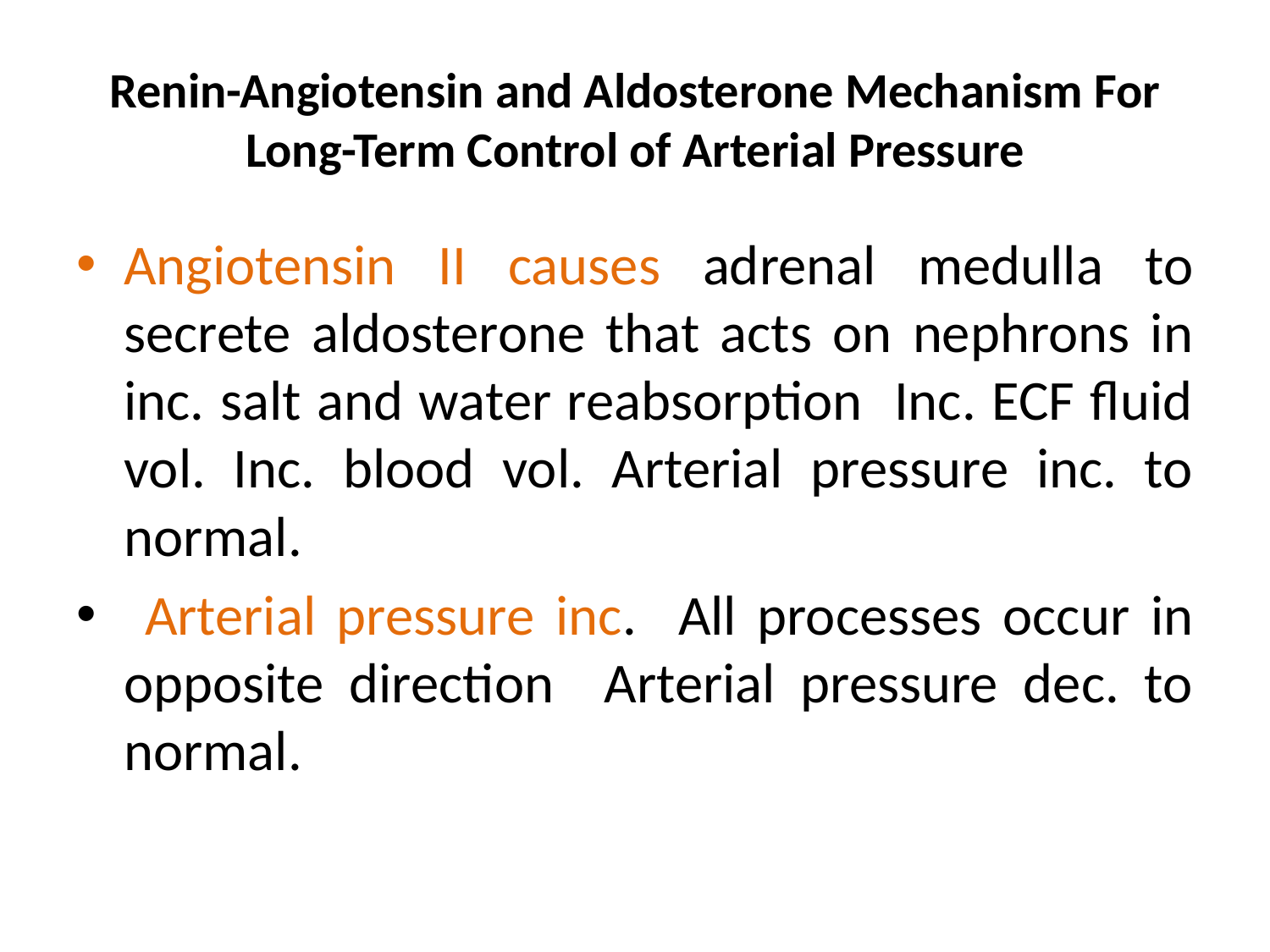

# Renin-Angiotensin and Aldosterone Mechanism For Long-Term Control of Arterial Pressure
Angiotensin II causes adrenal medulla to secrete aldosterone that acts on nephrons in inc. salt and water reabsorption  Inc. ECF fluid vol. Inc. blood vol. Arterial pressure inc. to normal.
 Arterial pressure inc.  All processes occur in opposite direction  Arterial pressure dec. to normal.